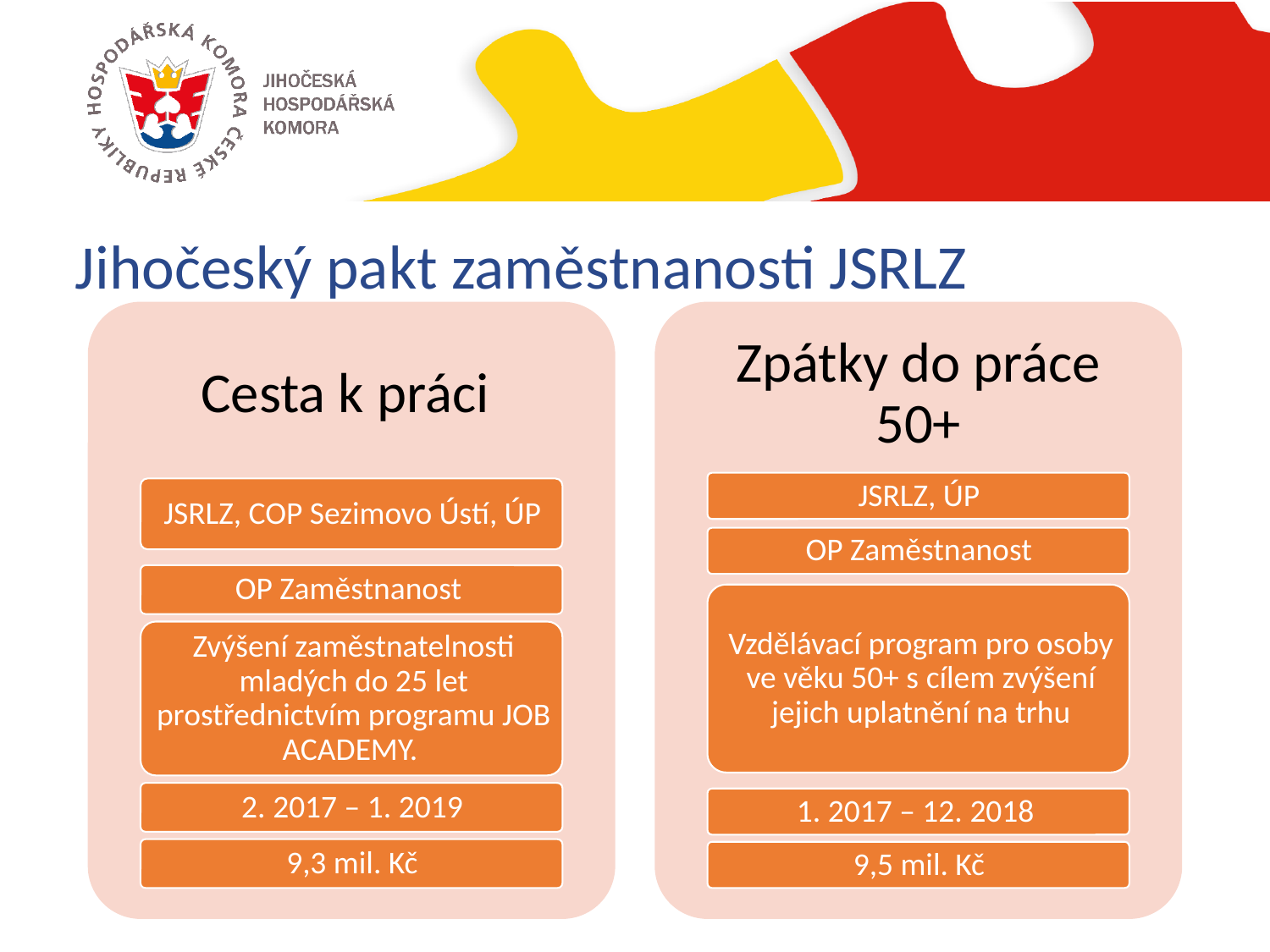

# Jihočeský pakt zaměstnanosti JSRLZ
Cesta k práci
JSRLZ, COP Sezimovo Ústí, ÚP
OP Zaměstnanost
Zvýšení zaměstnatelnosti mladých do 25 let prostřednictvím programu JOB ACADEMY.
2. 2017 – 1. 2019
9,3 mil. Kč
Zpátky do práce 50+
JSRLZ, ÚP
OP Zaměstnanost
Vzdělávací program pro osoby ve věku 50+ s cílem zvýšení jejich uplatnění na trhu
1. 2017 – 12. 2018
9,5 mil. Kč